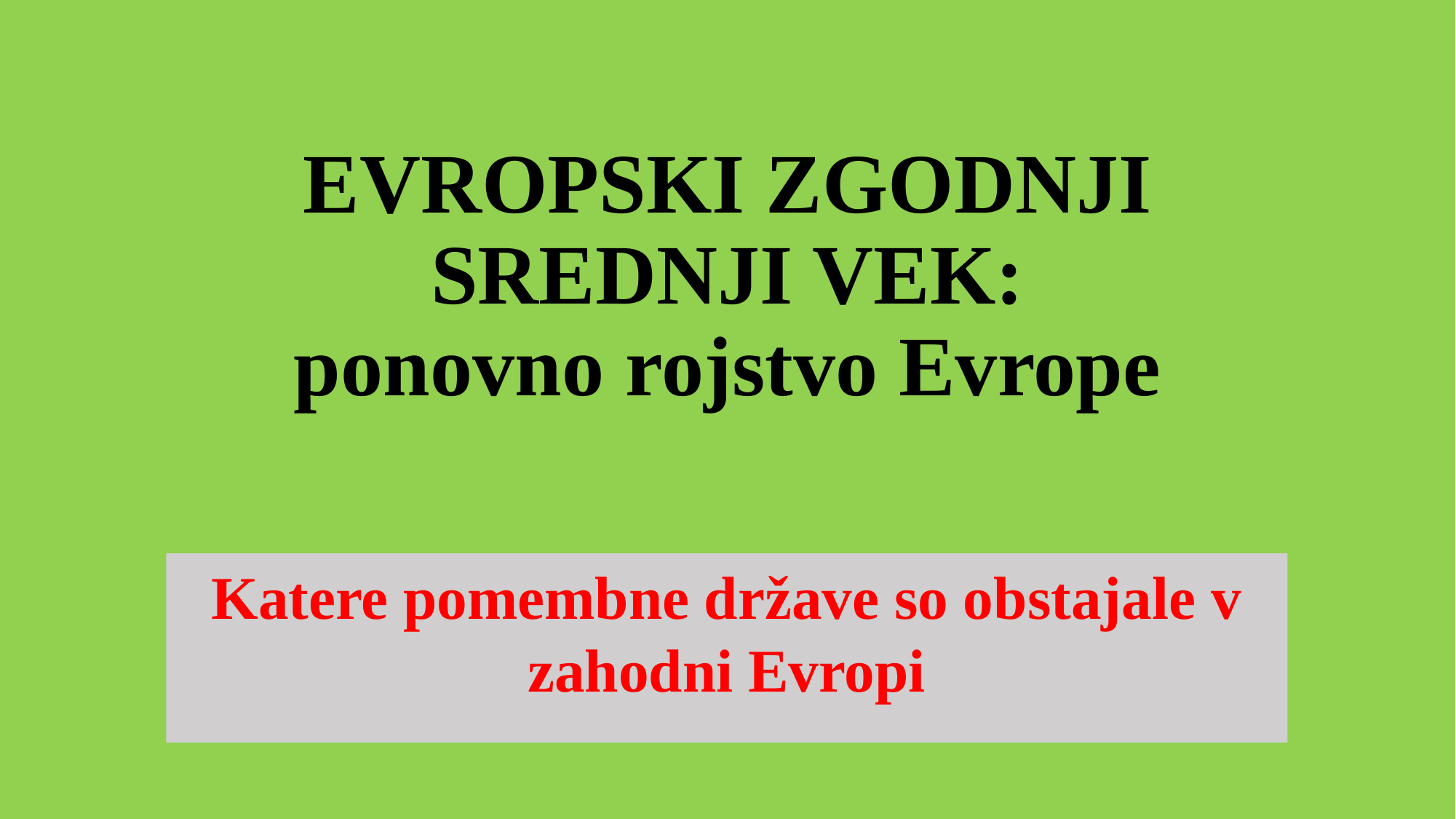

# EVROPSKI ZGODNJI SREDNJI VEK: ponovno rojstvo Evrope
Katere pomembne države so obstajale v zahodni Evropi